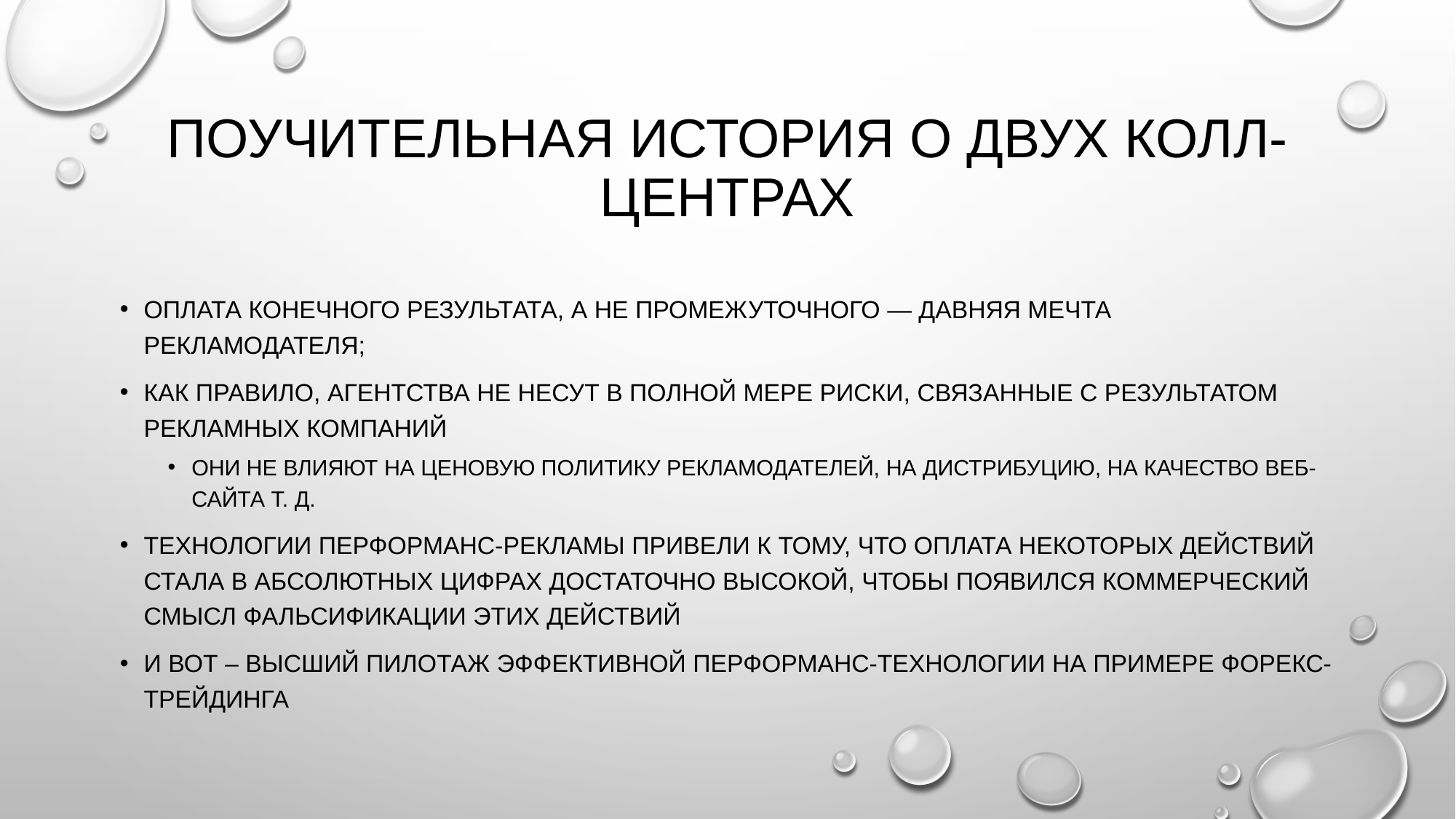

# Поучительная история о двух колл-центрах
Оплата конечного результата, а не промежуточного — давняя мечта рекламодателя;
Как правило, агентства не несут в полной мере риски, связанные с результатом рекламных компаний
Они не влияют на ценовую политику рекламодателей, на дистрибуцию, на качество веб-сайта т. Д.
Технологии перформанс-рекламы привели к тому, что оплата некоторых действий стала в абсолютных цифрах достаточно высокой, чтобы появился коммерческий смысл фальсификации этих действий
И вот – высший пилотаж эффективной перформанс-технологии на примере форекс-трейдинга